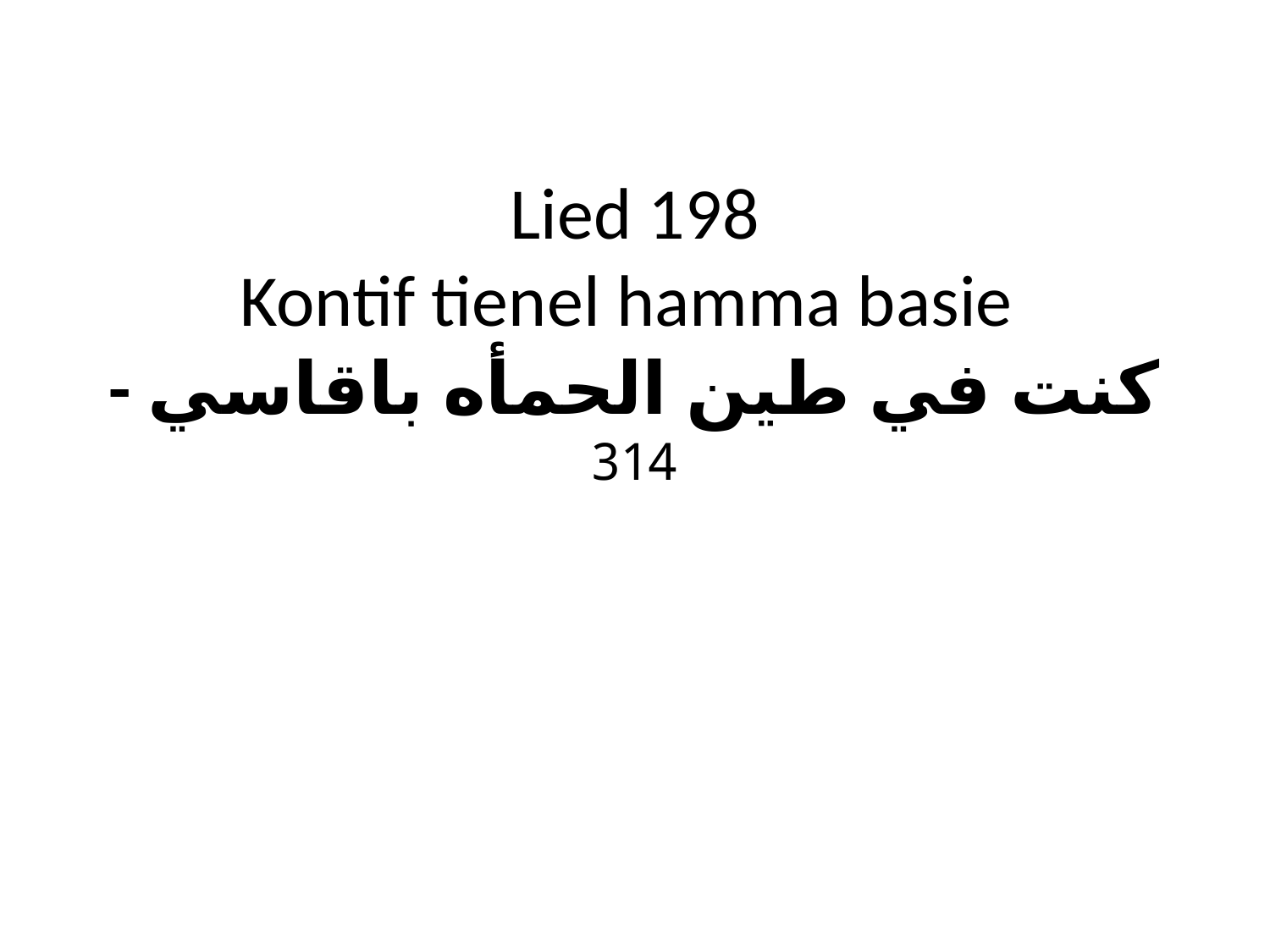

# Lied 198 Kontif tienel hamma basie - كنت في طين الحمأه باقاسي 314